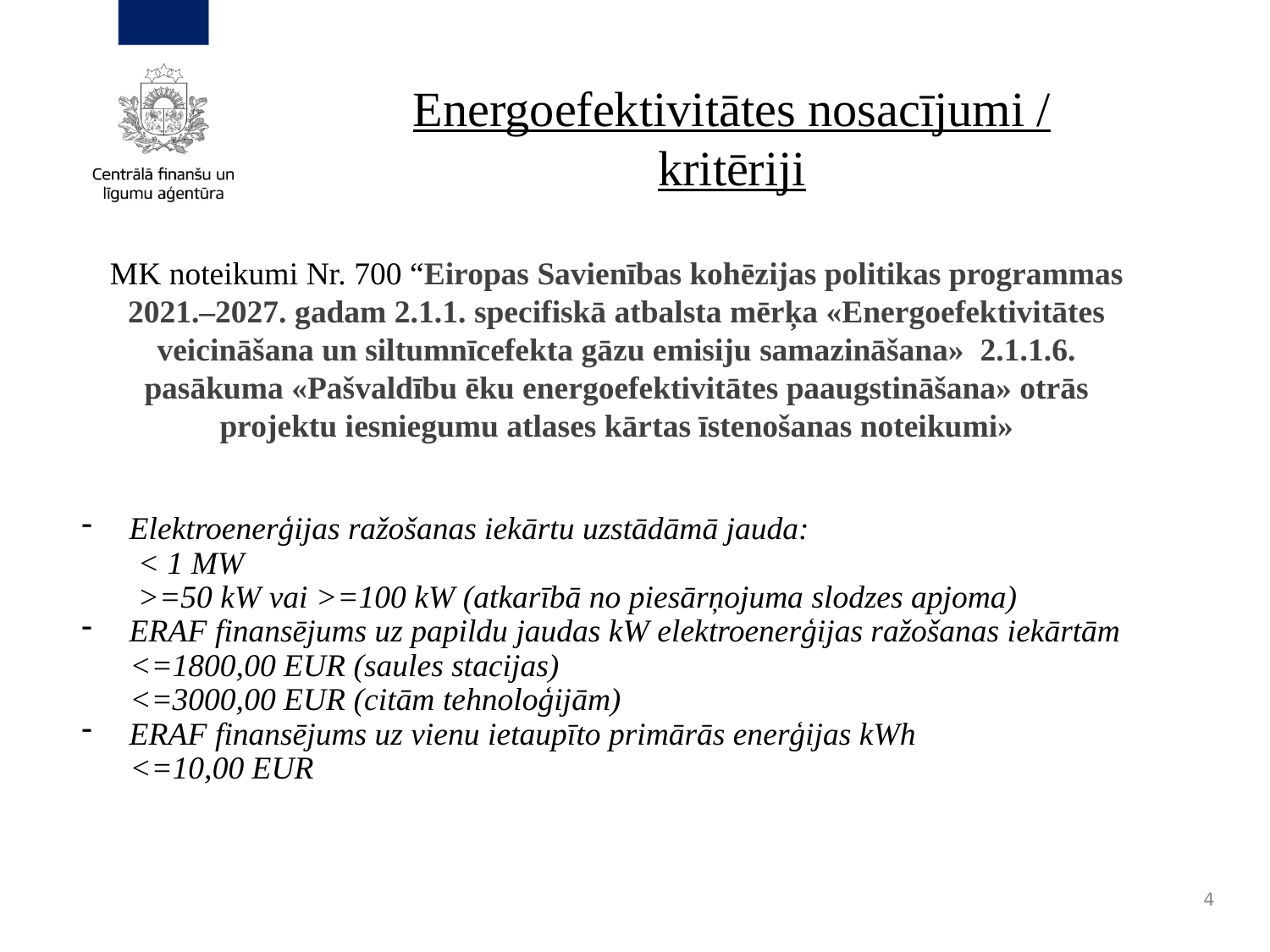

Energoefektivitātes nosacījumi / kritēriji
MK noteikumi Nr. 700 “Eiropas Savienības kohēzijas politikas programmas 2021.–2027. gadam 2.1.1. specifiskā atbalsta mērķa «Energoefektivitātes veicināšana un siltumnīcefekta gāzu emisiju samazināšana»  2.1.1.6. pasākuma «Pašvaldību ēku energoefektivitātes paaugstināšana» otrās projektu iesniegumu atlases kārtas īstenošanas noteikumi»
Elektroenerģijas ražošanas iekārtu uzstādāmā jauda:
       < 1 MW
       >=50 kW vai >=100 kW (atkarībā no piesārņojuma slodzes apjoma)
ERAF finansējums uz papildu jaudas kW elektroenerģijas ražošanas iekārtām
      <=1800,00 EUR (saules stacijas)
      <=3000,00 EUR (citām tehnoloģijām)
ERAF finansējums uz vienu ietaupīto primārās enerģijas kWh
      <=10,00 EUR
4